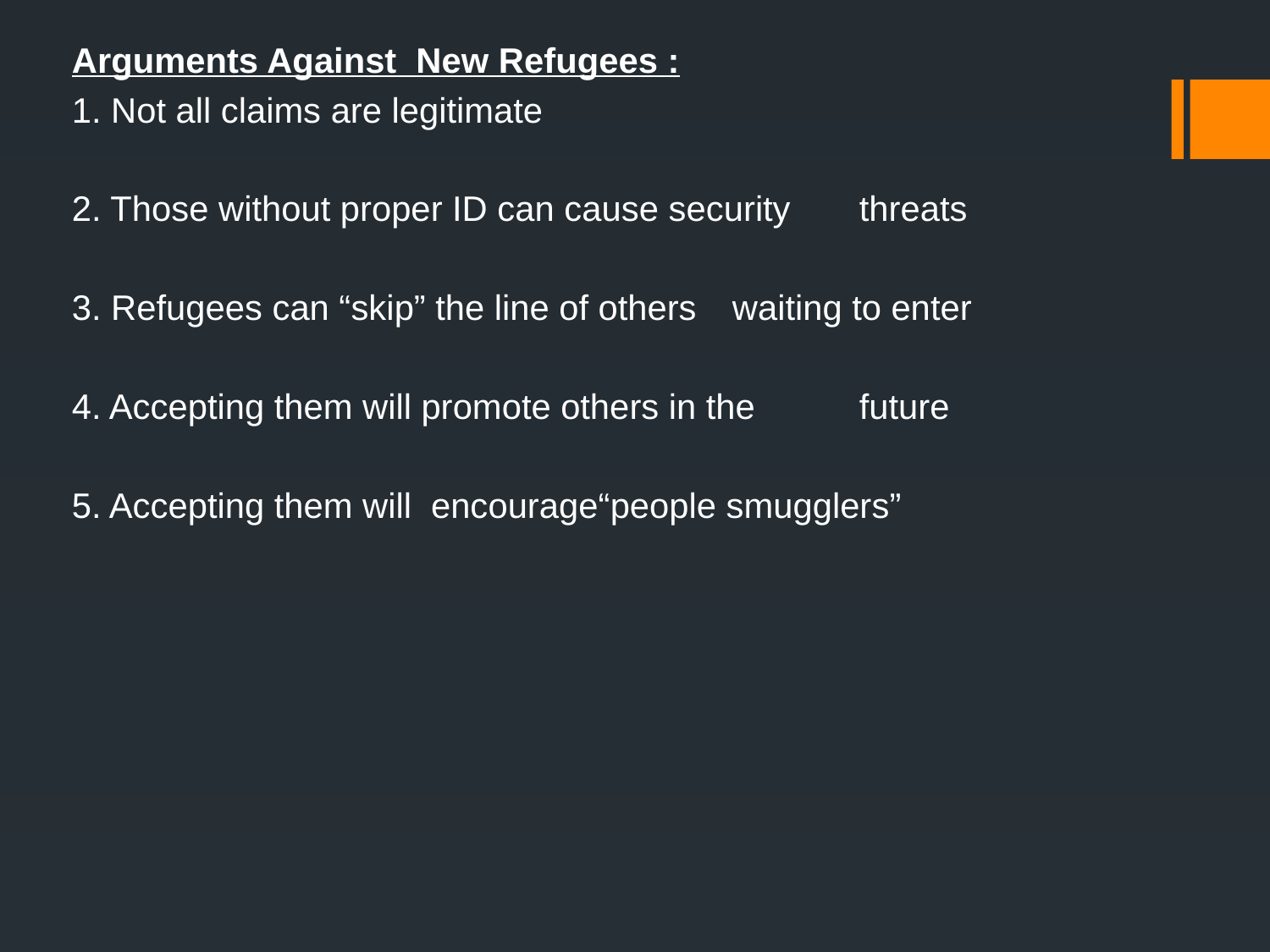

Arguments Against  New Refugees :
1. Not all claims are legitimate

2. Those without proper ID can cause security 	threats

3. Refugees can “skip” the line of others 	waiting to enter

4. Accepting them will promote others in the 	future

5. Accepting them will  encourage“people smugglers”